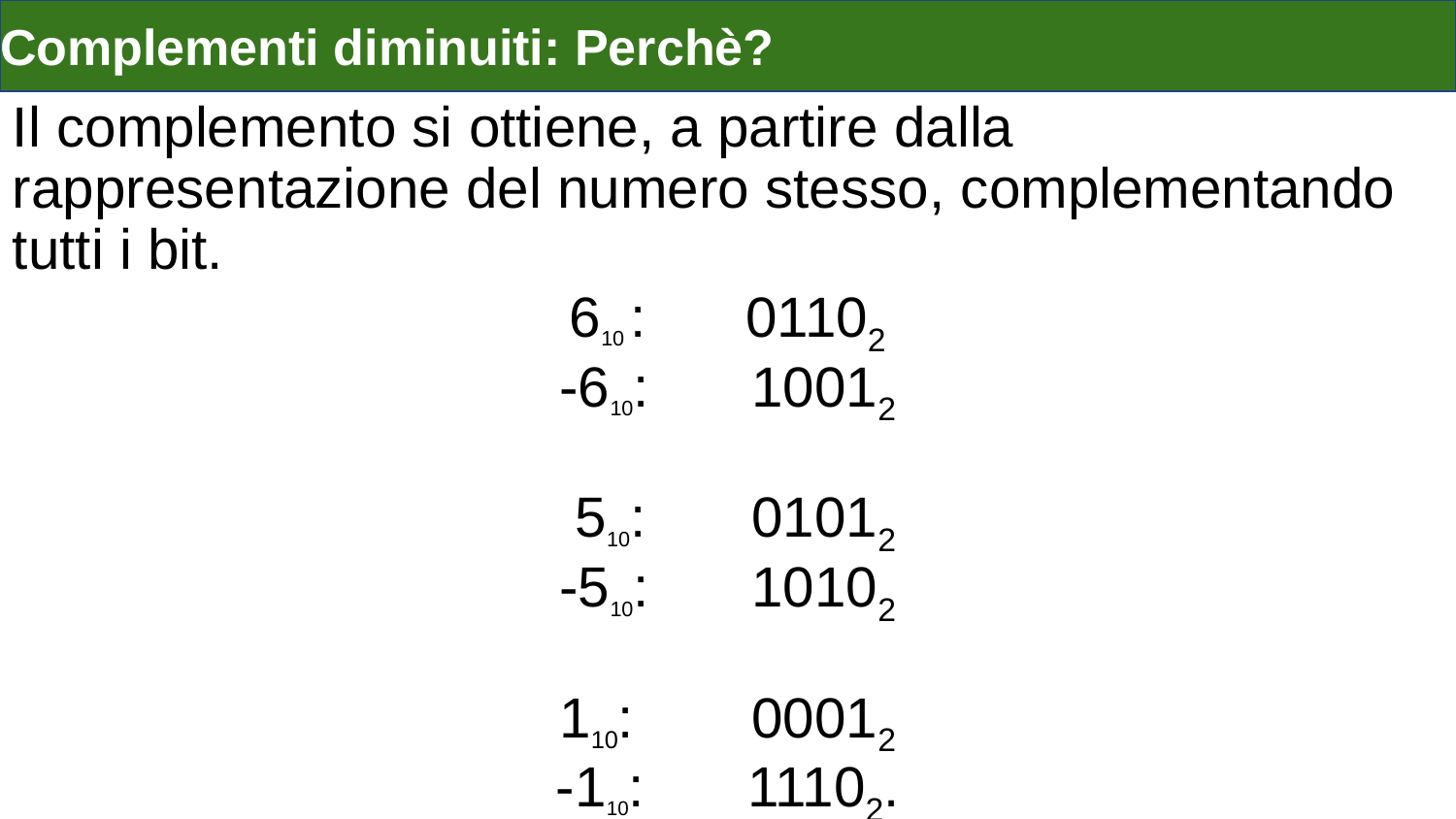

# Complementi diminuiti: Perchè?
Il complemento si ottiene, a partire dalla rappresentazione del numero stesso, complementando tutti i bit.
 610 : 	01102
-610:	10012

 510:	01012
-510:	10102

110:	00012
-110: 	11102.